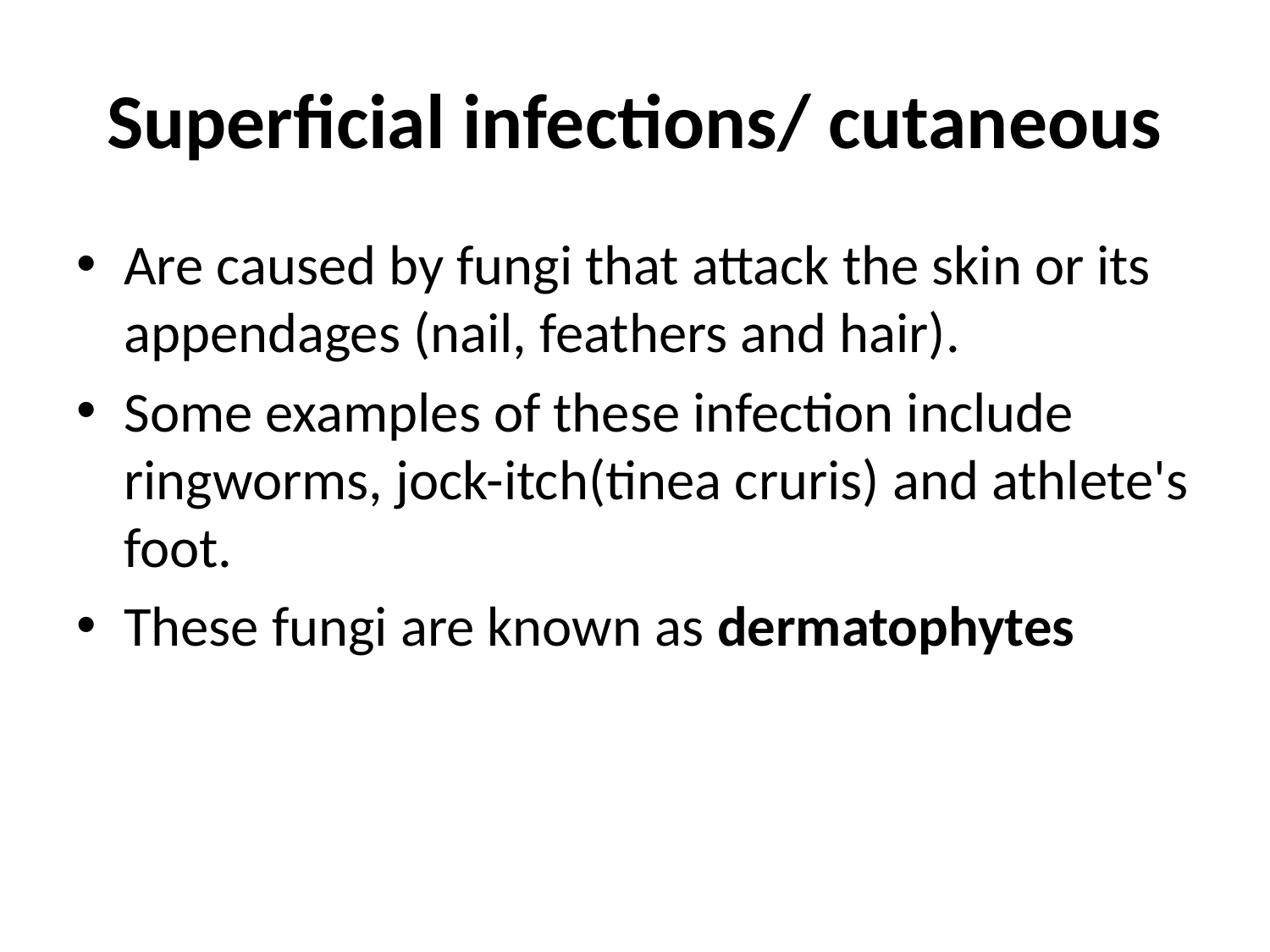

# Superficial infections/ cutaneous
Are caused by fungi that attack the skin or its appendages (nail, feathers and hair).
Some examples of these infection include ringworms, jock-itch(tinea cruris) and athlete's foot.
These fungi are known as dermatophytes